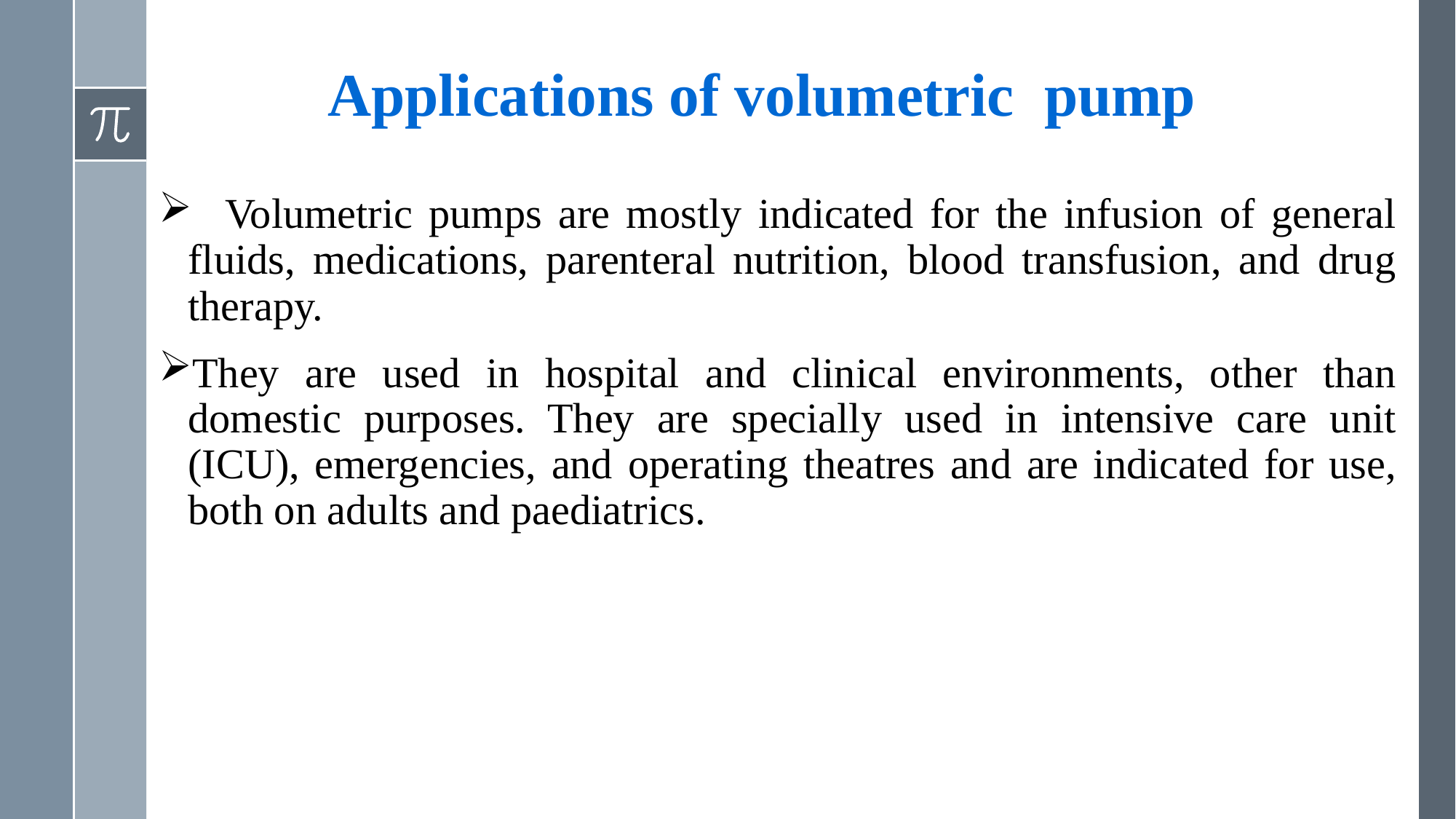

# Applications of volumetric  pump
  Volumetric pumps are mostly indicated for the infusion of general fluids, medications, parenteral nutrition, blood transfusion, and drug therapy.
They are used in hospital and clinical environments, other than domestic purposes. They are specially used in intensive care unit (ICU), emergencies, and operating theatres and are indicated for use, both on adults and paediatrics.